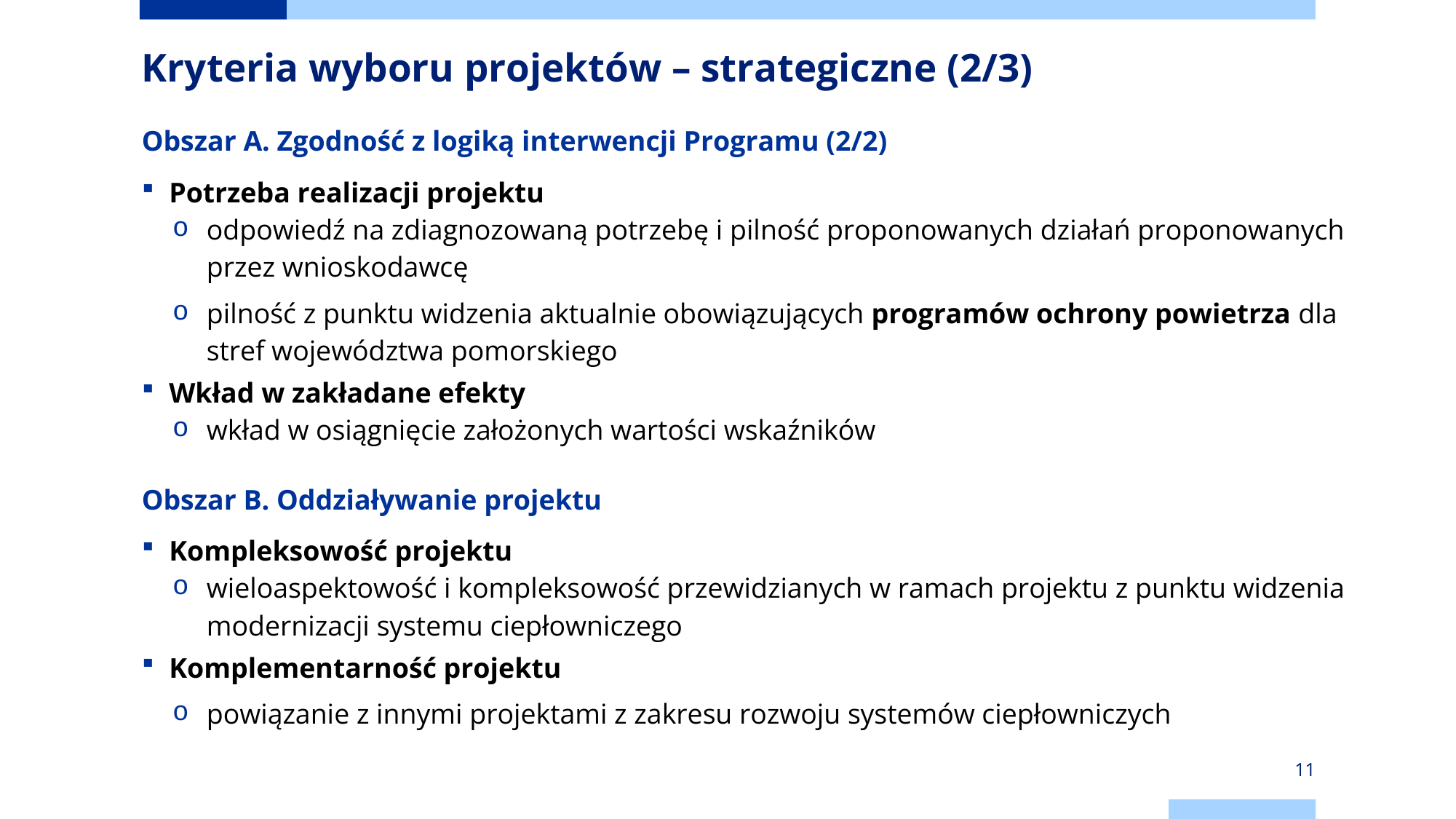

# Kryteria wyboru projektów – strategiczne (2/3)
Obszar A. Zgodność z logiką interwencji Programu (2/2)
Potrzeba realizacji projektu
odpowiedź na zdiagnozowaną potrzebę i pilność proponowanych działań proponowanych przez wnioskodawcę
pilność z punktu widzenia aktualnie obowiązujących programów ochrony powietrza dla stref województwa pomorskiego
Wkład w zakładane efekty
wkład w osiągnięcie założonych wartości wskaźników
Obszar B. Oddziaływanie projektu
Kompleksowość projektu
wieloaspektowość i kompleksowość przewidzianych w ramach projektu z punktu widzenia modernizacji systemu ciepłowniczego
Komplementarność projektu
powiązanie z innymi projektami z zakresu rozwoju systemów ciepłowniczych

11